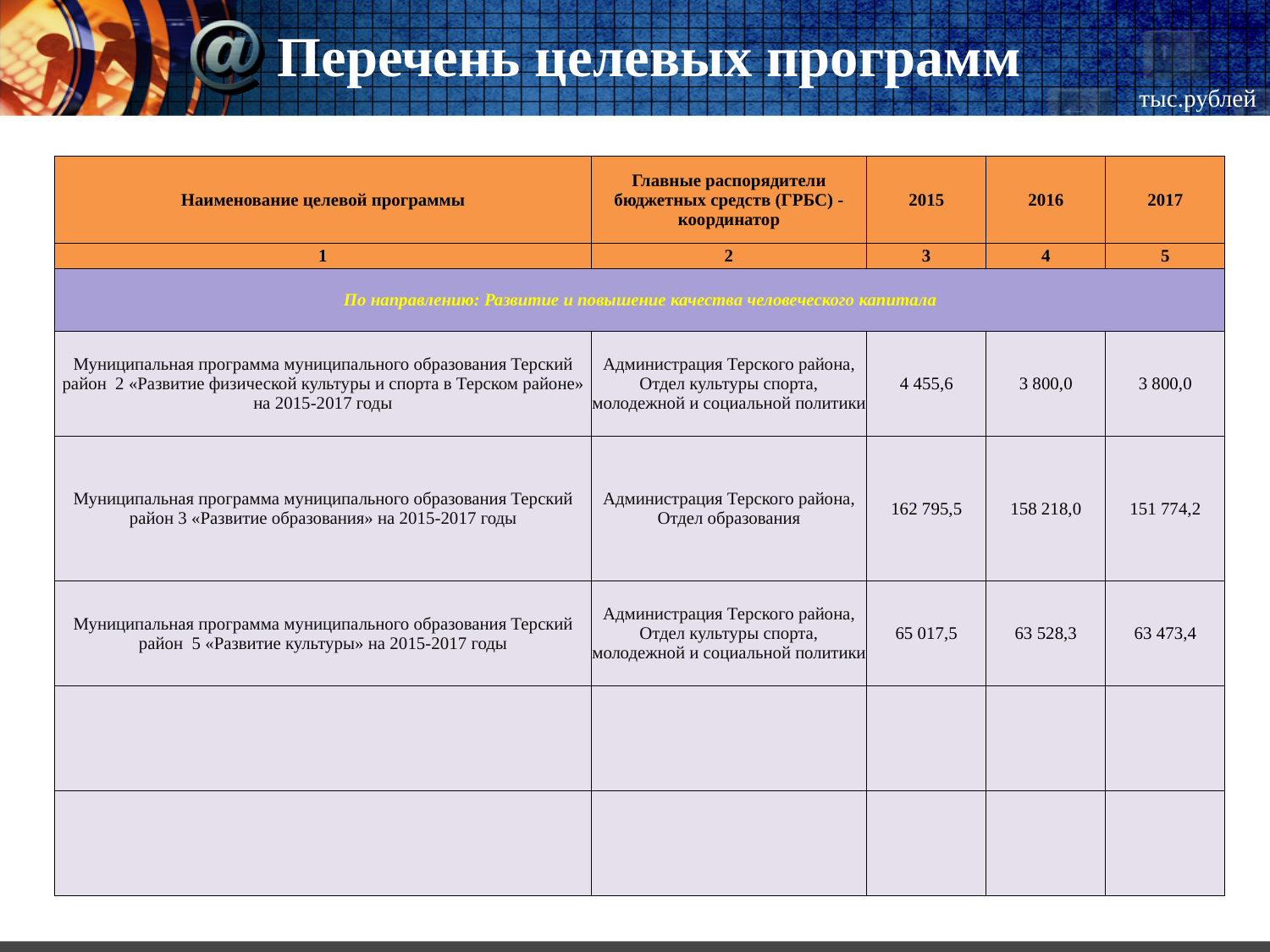

# Перечень целевых программ
тыс.рублей
| Наименование целевой программы | Главные распорядители бюджетных средств (ГРБС) -координатор | 2015 | 2016 | 2017 |
| --- | --- | --- | --- | --- |
| 1 | 2 | 3 | 4 | 5 |
| По направлению: Развитие и повышение качества человеческого капитала |  |  |  |  |
| Муниципальная программа муниципального образования Терский район 2 «Развитие физической культуры и спорта в Терском районе» на 2015-2017 годы | Администрация Терского района, Отдел культуры спорта, молодежной и социальной политики | 4 455,6 | 3 800,0 | 3 800,0 |
| Муниципальная программа муниципального образования Терский район 3 «Развитие образования» на 2015-2017 годы | Администрация Терского района, Отдел образования | 162 795,5 | 158 218,0 | 151 774,2 |
| Муниципальная программа муниципального образования Терский район 5 «Развитие культуры» на 2015-2017 годы | Администрация Терского района, Отдел культуры спорта, молодежной и социальной политики | 65 017,5 | 63 528,3 | 63 473,4 |
|  |  |  |  |  |
|  |  |  |  |  |